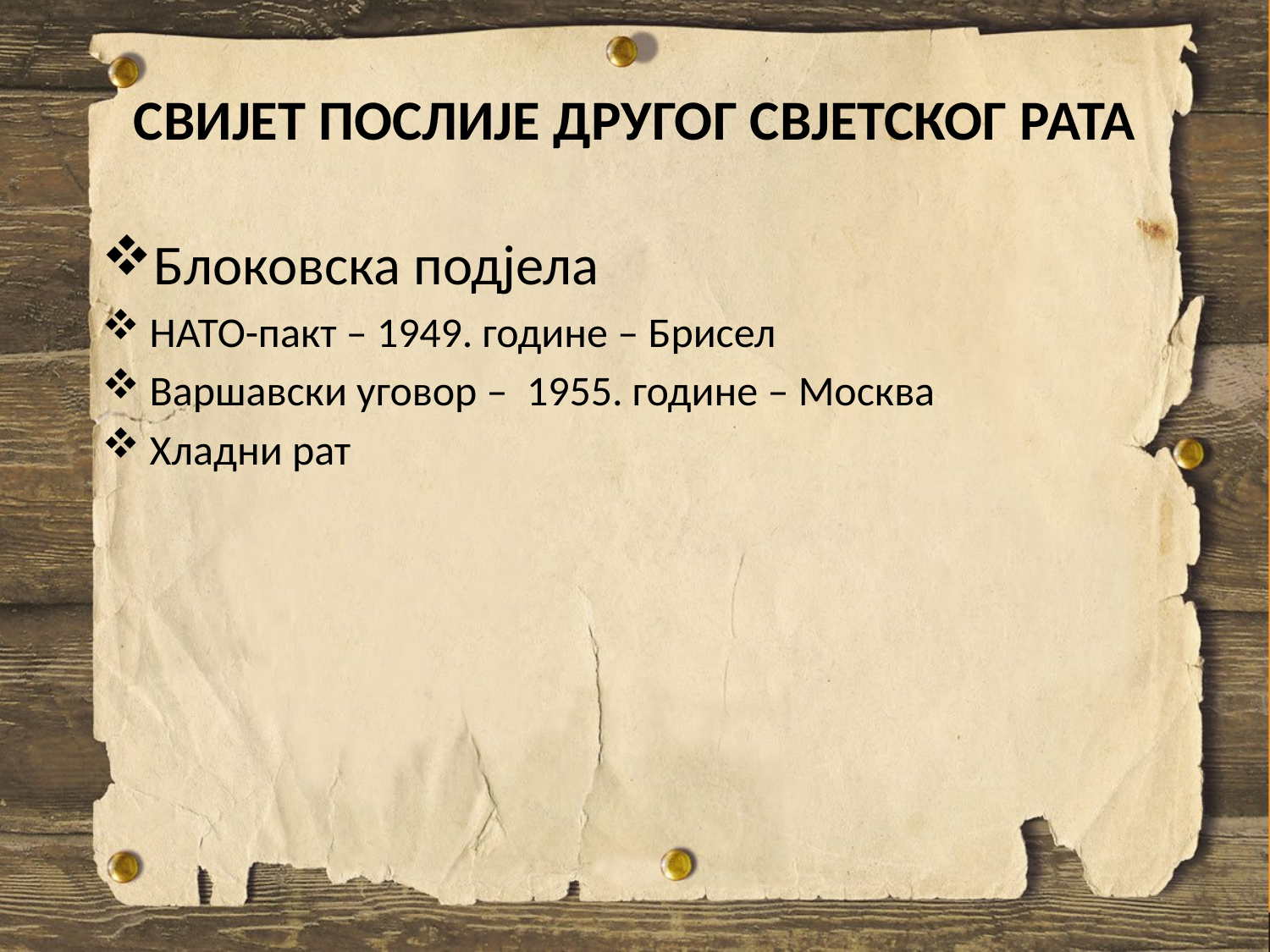

# СВИЈЕТ ПОСЛИЈЕ ДРУГОГ СВЈЕТСКОГ РАТА
Блоковска подјела
НАТО-пакт – 1949. године – Брисел
Варшавски уговор –  1955. године – Москва
Хладни рат